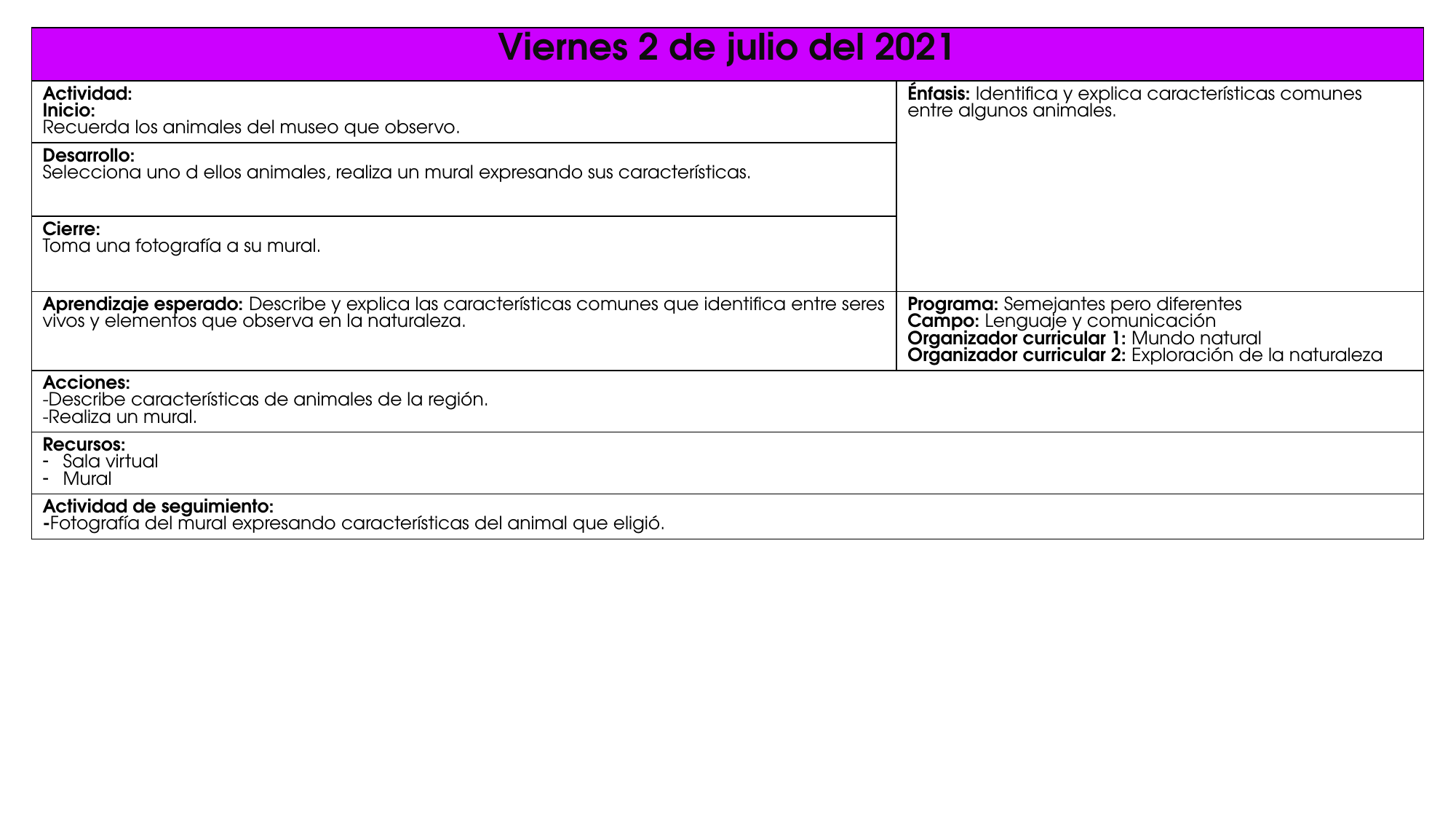

| Viernes 2 de julio del 2021 |  |
| --- | --- |
| Actividad: Inicio: Recuerda los animales del museo que observo. | Énfasis: Identifica y explica características comunes entre algunos animales. |
| Desarrollo: Selecciona uno d ellos animales, realiza un mural expresando sus características. |  |
| Cierre: Toma una fotografía a su mural. |  |
| Aprendizaje esperado: Describe y explica las características comunes que identifica entre seres vivos y elementos que observa en la naturaleza. | Programa: Semejantes pero diferentes Campo: Lenguaje y comunicación Organizador curricular 1: Mundo natural Organizador curricular 2: Exploración de la naturaleza |
| Acciones: -Describe características de animales de la región. -Realiza un mural. |  |
| Recursos: Sala virtual Mural |  |
| Actividad de seguimiento: -Fotografía del mural expresando características del animal que eligió. |  |